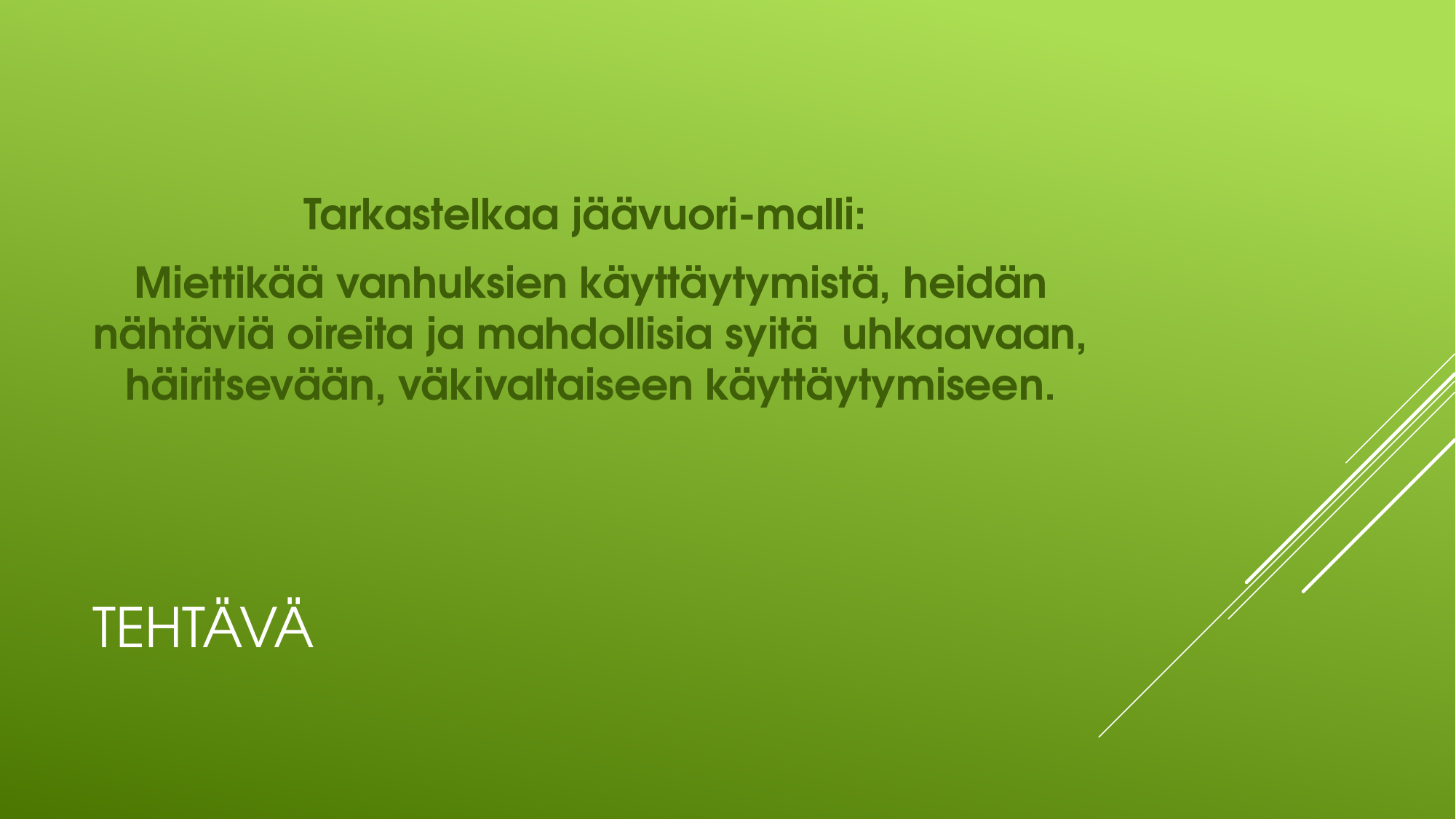

Tarkastelkaa jäävuori-malli:
Miettikää vanhuksien käyttäytymistä, heidän nähtäviä oireita ja mahdollisia syitä  uhkaavaan, häiritsevään, väkivaltaiseen käyttäytymiseen.
# tehtävä